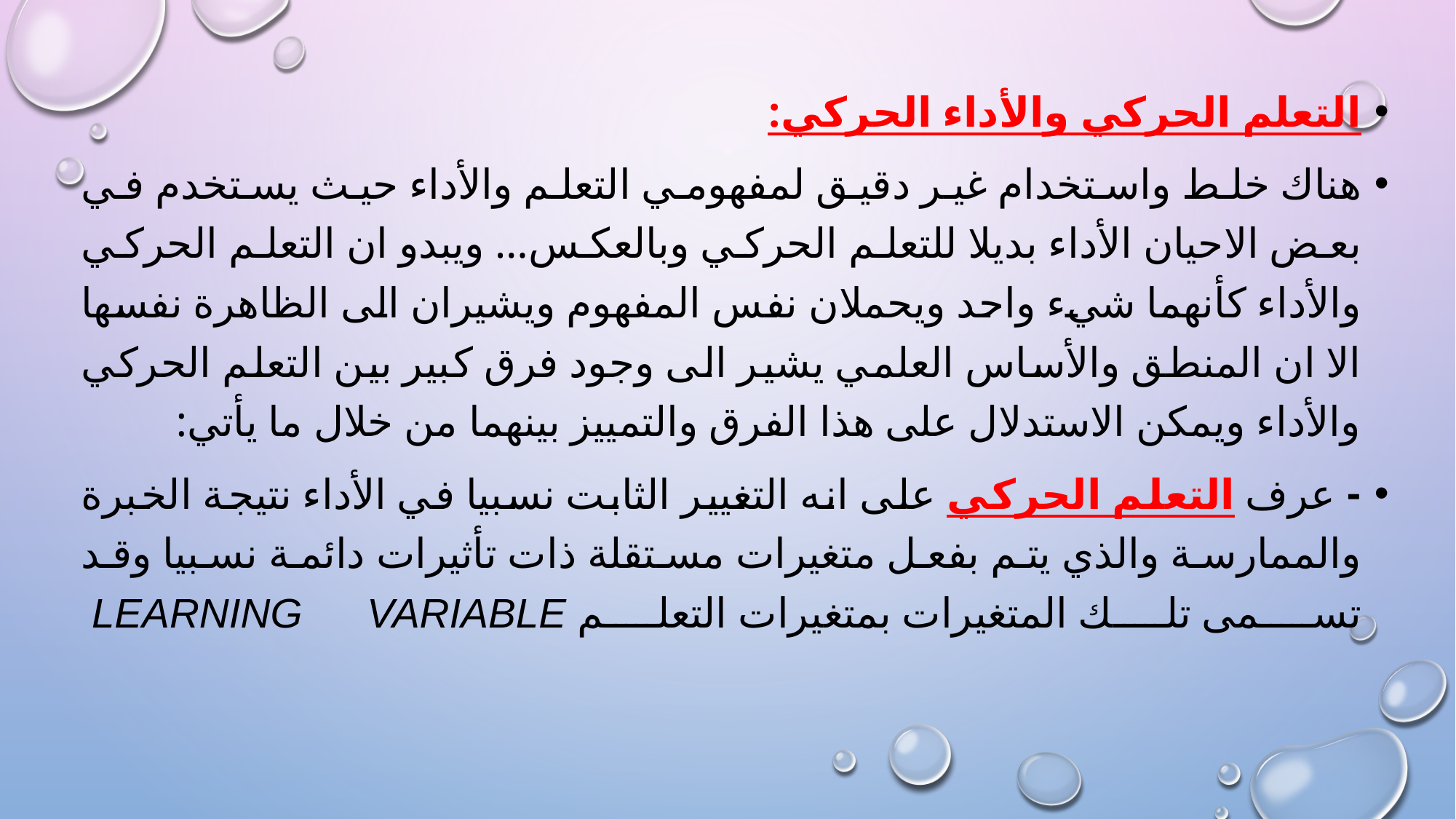

التعلم الحركي والأداء الحركي:
هناك خلط واستخدام غير دقيق لمفهومي التعلم والأداء حيث يستخدم في بعض الاحيان الأداء بديلا للتعلم الحركي وبالعكس… ويبدو ان التعلم الحركي والأداء كأنهما شيء واحد ويحملان نفس المفهوم ويشيران الى الظاهرة نفسها الا ان المنطق والأساس العلمي يشير الى وجود فرق كبير بين التعلم الحركي والأداء ويمكن الاستدلال على هذا الفرق والتمييز بينهما من خلال ما يأتي:
- عرف التعلم الحركي على انه التغيير الثابت نسبيا في الأداء نتيجة الخبرة والممارسة والذي يتم بفعل متغيرات مستقلة ذات تأثيرات دائمة نسبيا وقد تسمى تلك المتغيرات بمتغيرات التعلم learning variable